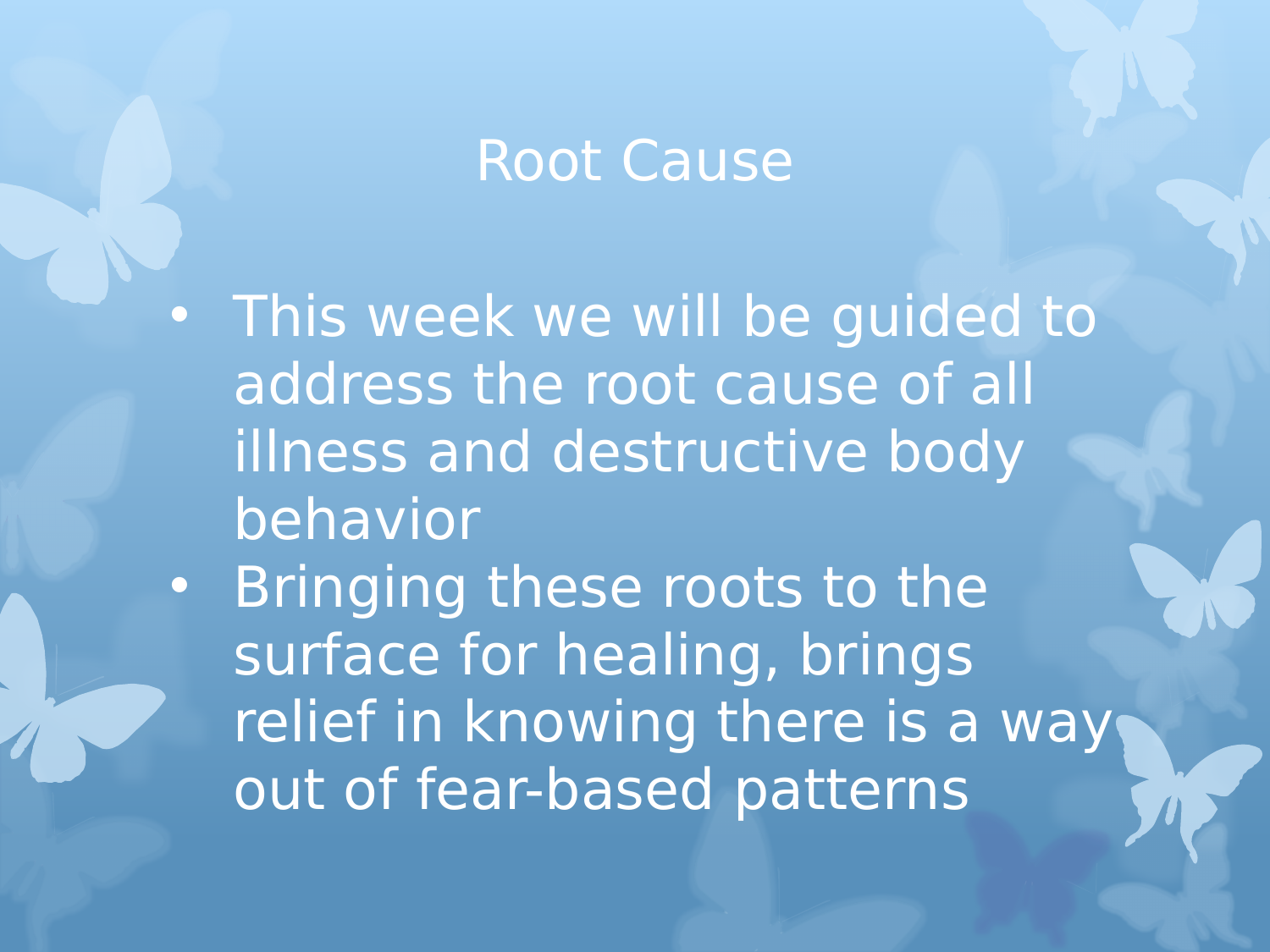

# Root Cause
This week we will be guided to address the root cause of all illness and destructive body behavior
Bringing these roots to the surface for healing, brings relief in knowing there is a way out of fear-based patterns